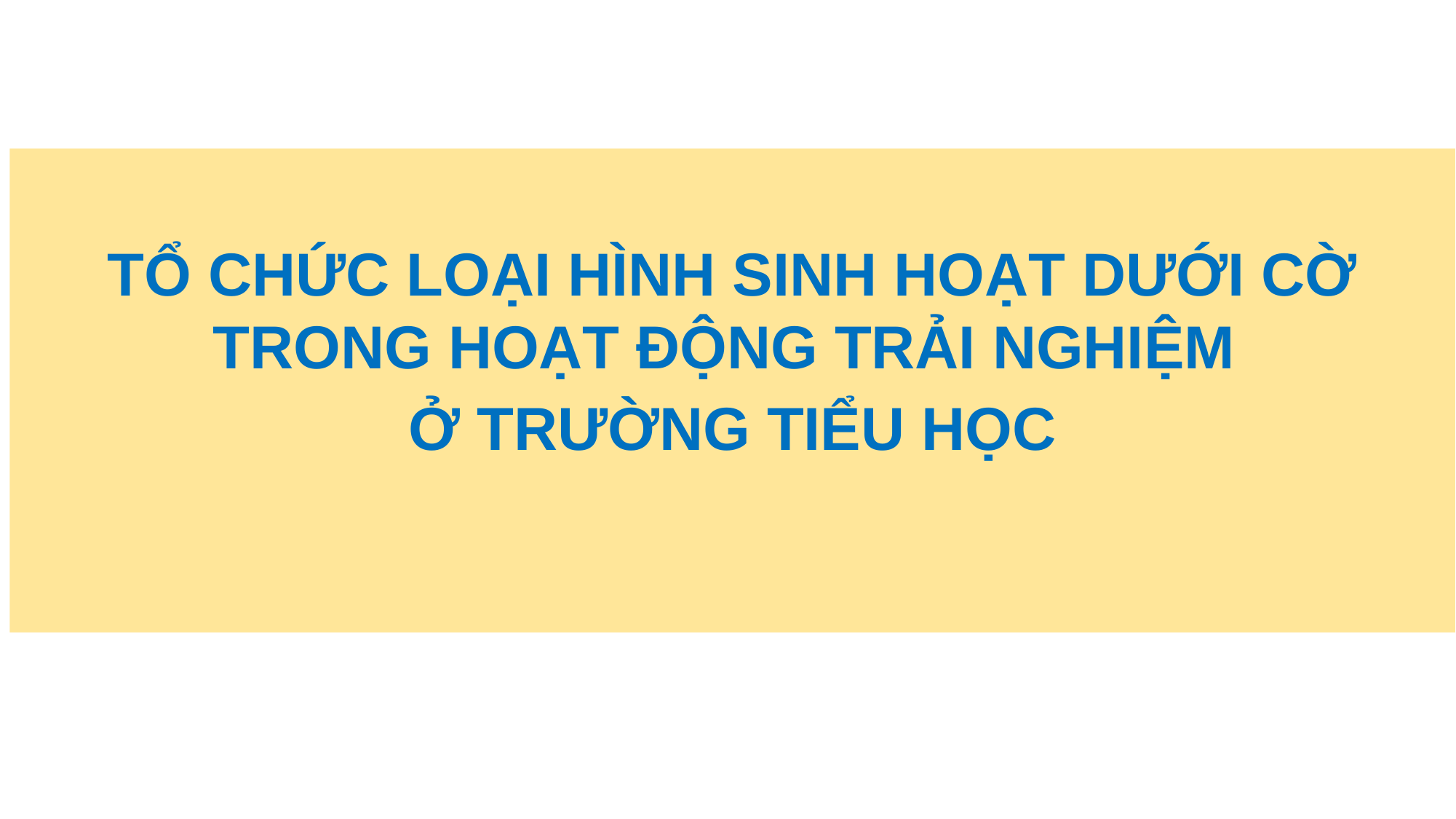

TỔ CHỨC LOẠI HÌNH SINH HOẠT DƯỚI CỜ TRONG HOẠT ĐỘNG TRẢI NGHIỆM
Ở TRƯỜNG TIỂU HỌC